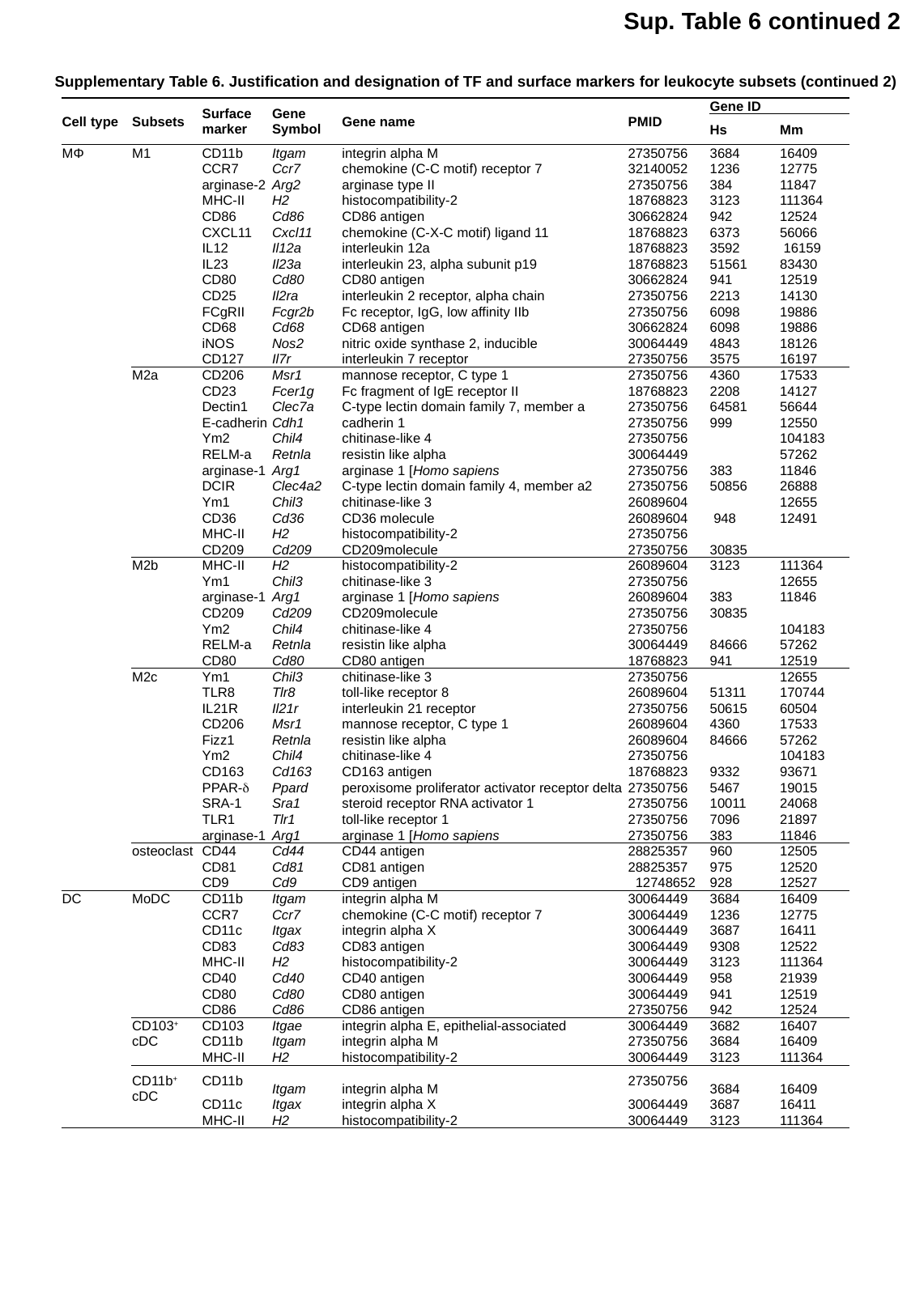

Sup. Table 6 continued 2
Supplementary Table 6. Justification and designation of TF and surface markers for leukocyte subsets (continued 2)
| Cell type | Subsets | Surface marker | Gene Symbol | Gene name | PMID | Gene ID |  |
| --- | --- | --- | --- | --- | --- | --- | --- |
|  |  |  |  |  |  | Hs | Mm |
| MΦ | M1 | CD11b | Itgam | integrin alpha M | 27350756 | 3684 | 16409 |
|  |  | CCR7 | Ccr7 | chemokine (C-C motif) receptor 7 | 32140052 | 1236 | 12775 |
|  |  | arginase-2 | Arg2 | arginase type II | 27350756 | 384 | 11847 |
|  |  | MHC-II | H2 | histocompatibility-2 | 18768823 | 3123 | 111364 |
|  |  | CD86 | Cd86 | CD86 antigen | 30662824 | 942 | 12524 |
|  |  | CXCL11 | Cxcl11 | chemokine (C-X-C motif) ligand 11 | 18768823 | 6373 | 56066 |
|  |  | IL12 | Il12a | interleukin 12a | 18768823 | 3592 | 16159 |
|  |  | IL23 | Il23a | interleukin 23, alpha subunit p19 | 18768823 | 51561 | 83430 |
|  |  | CD80 | Cd80 | CD80 antigen | 30662824 | 941 | 12519 |
|  |  | CD25 | Il2ra | interleukin 2 receptor, alpha chain | 27350756 | 2213 | 14130 |
|  |  | FCgRII | Fcgr2b | Fc receptor, IgG, low affinity IIb | 27350756 | 6098 | 19886 |
|  |  | CD68 | Cd68 | CD68 antigen | 30662824 | 6098 | 19886 |
|  |  | iNOS | Nos2 | nitric oxide synthase 2, inducible | 30064449 | 4843 | 18126 |
|  |  | CD127 | Il7r | interleukin 7 receptor | 27350756 | 3575 | 16197 |
|  | M2a | CD206 | Msr1 | mannose receptor, C type 1 | 27350756 | 4360 | 17533 |
|  |  | CD23 | Fcer1g | Fc fragment of IgE receptor II | 18768823 | 2208 | 14127 |
|  |  | Dectin1 | Clec7a | C-type lectin domain family 7, member a | 27350756 | 64581 | 56644 |
|  |  | E-cadherin | Cdh1 | cadherin 1 | 27350756 | 999 | 12550 |
|  |  | Ym2 | Chil4 | chitinase-like 4 | 27350756 |  | 104183 |
|  |  | RELM-a | Retnla | resistin like alpha | 30064449 |  | 57262 |
|  |  | arginase-1 | Arg1 | arginase 1 [Homo sapiens | 27350756 | 383 | 11846 |
|  |  | DCIR | Clec4a2 | C-type lectin domain family 4, member a2 | 27350756 | 50856 | 26888 |
|  |  | Ym1 | Chil3 | chitinase-like 3 | 26089604 |  | 12655 |
|  |  | CD36 | Cd36 | CD36 molecule | 26089604 | 948 | 12491 |
|  |  | MHC-II | H2 | histocompatibility-2 | 27350756 |  |  |
|  |  | CD209 | Cd209 | CD209molecule | 27350756 | 30835 |  |
|  | M2b | MHC-II | H2 | histocompatibility-2 | 26089604 | 3123 | 111364 |
|  |  | Ym1 | Chil3 | chitinase-like 3 | 27350756 |  | 12655 |
|  |  | arginase-1 | Arg1 | arginase 1 [Homo sapiens | 26089604 | 383 | 11846 |
|  |  | CD209 | Cd209 | CD209molecule | 27350756 | 30835 |  |
|  |  | Ym2 | Chil4 | chitinase-like 4 | 27350756 |  | 104183 |
|  |  | RELM-a | Retnla | resistin like alpha | 30064449 | 84666 | 57262 |
|  |  | CD80 | Cd80 | CD80 antigen | 18768823 | 941 | 12519 |
|  | M2c | Ym1 | Chil3 | chitinase-like 3 | 27350756 |  | 12655 |
|  |  | TLR8 | Tlr8 | toll-like receptor 8 | 26089604 | 51311 | 170744 |
|  |  | IL21R | Il21r | interleukin 21 receptor | 27350756 | 50615 | 60504 |
|  |  | CD206 | Msr1 | mannose receptor, C type 1 | 26089604 | 4360 | 17533 |
|  |  | Fizz1 | Retnla | resistin like alpha | 26089604 | 84666 | 57262 |
|  |  | Ym2 | Chil4 | chitinase-like 4 | 27350756 |  | 104183 |
|  |  | CD163 | Cd163 | CD163 antigen | 18768823 | 9332 | 93671 |
|  |  | PPAR-δ | Ppard | peroxisome proliferator activator receptor delta | 27350756 | 5467 | 19015 |
|  |  | SRA-1 | Sra1 | steroid receptor RNA activator 1 | 27350756 | 10011 | 24068 |
|  |  | TLR1 | Tlr1 | toll-like receptor 1 | 27350756 | 7096 | 21897 |
|  |  | arginase-1 | Arg1 | arginase 1 [Homo sapiens | 27350756 | 383 | 11846 |
|  | osteoclast | CD44 | Cd44 | CD44 antigen | 28825357 | 960 | 12505 |
|  |  | CD81 | Cd81 | CD81 antigen | 28825357 | 975 | 12520 |
|  |  | CD9 | Cd9 | CD9 antigen | 12748652 | 928 | 12527 |
| DC | MoDC | CD11b | Itgam | integrin alpha M | 30064449 | 3684 | 16409 |
|  |  | CCR7 | Ccr7 | chemokine (C-C motif) receptor 7 | 30064449 | 1236 | 12775 |
|  |  | CD11c | Itgax | integrin alpha X | 30064449 | 3687 | 16411 |
|  |  | CD83 | Cd83 | CD83 antigen | 30064449 | 9308 | 12522 |
|  |  | MHC-II | H2 | histocompatibility-2 | 30064449 | 3123 | 111364 |
|  |  | CD40 | Cd40 | CD40 antigen | 30064449 | 958 | 21939 |
|  |  | CD80 | Cd80 | CD80 antigen | 30064449 | 941 | 12519 |
|  |  | CD86 | Cd86 | CD86 antigen | 27350756 | 942 | 12524 |
|  | CD103+ cDC | CD103 | Itgae | integrin alpha E, epithelial-associated | 30064449 | 3682 | 16407 |
|  |  | CD11b | Itgam | integrin alpha M | 27350756 | 3684 | 16409 |
|  |  | MHC-II | H2 | histocompatibility-2 | 30064449 | 3123 | 111364 |
|  | CD11b+ cDC | CD11b | Itgam | integrin alpha M | 27350756 | 3684 | 16409 |
|  |  | CD11c | Itgax | integrin alpha X | 30064449 | 3687 | 16411 |
|  |  | MHC-II | H2 | histocompatibility-2 | 30064449 | 3123 | 111364 |